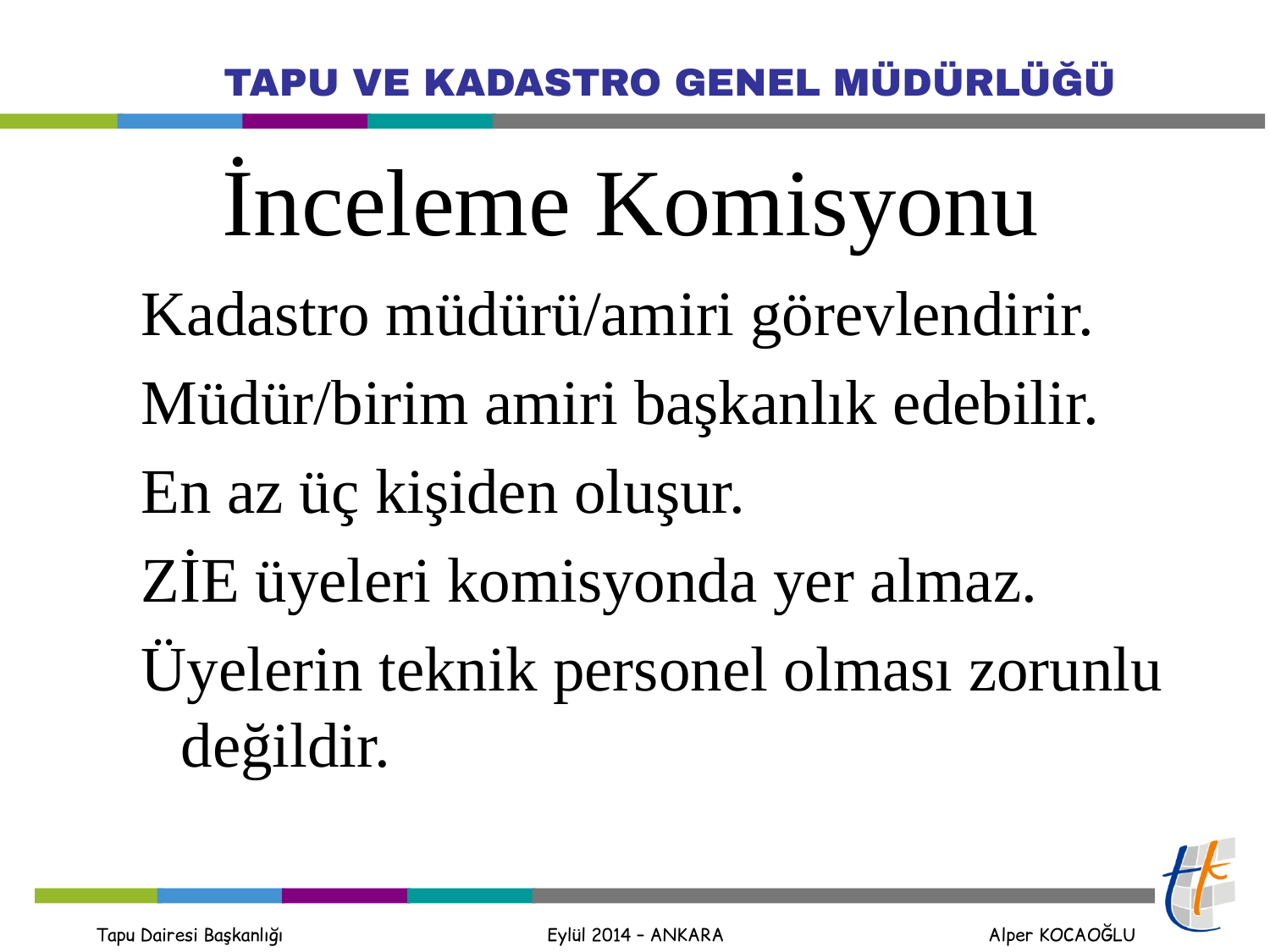

# İnceleme Komisyonu
Kadastro müdürü/amiri görevlendirir.
Müdür/birim amiri başkanlık edebilir.
En az üç kişiden oluşur.
ZİE üyeleri komisyonda yer almaz.
Üyelerin teknik personel olması zorunlu değildir.